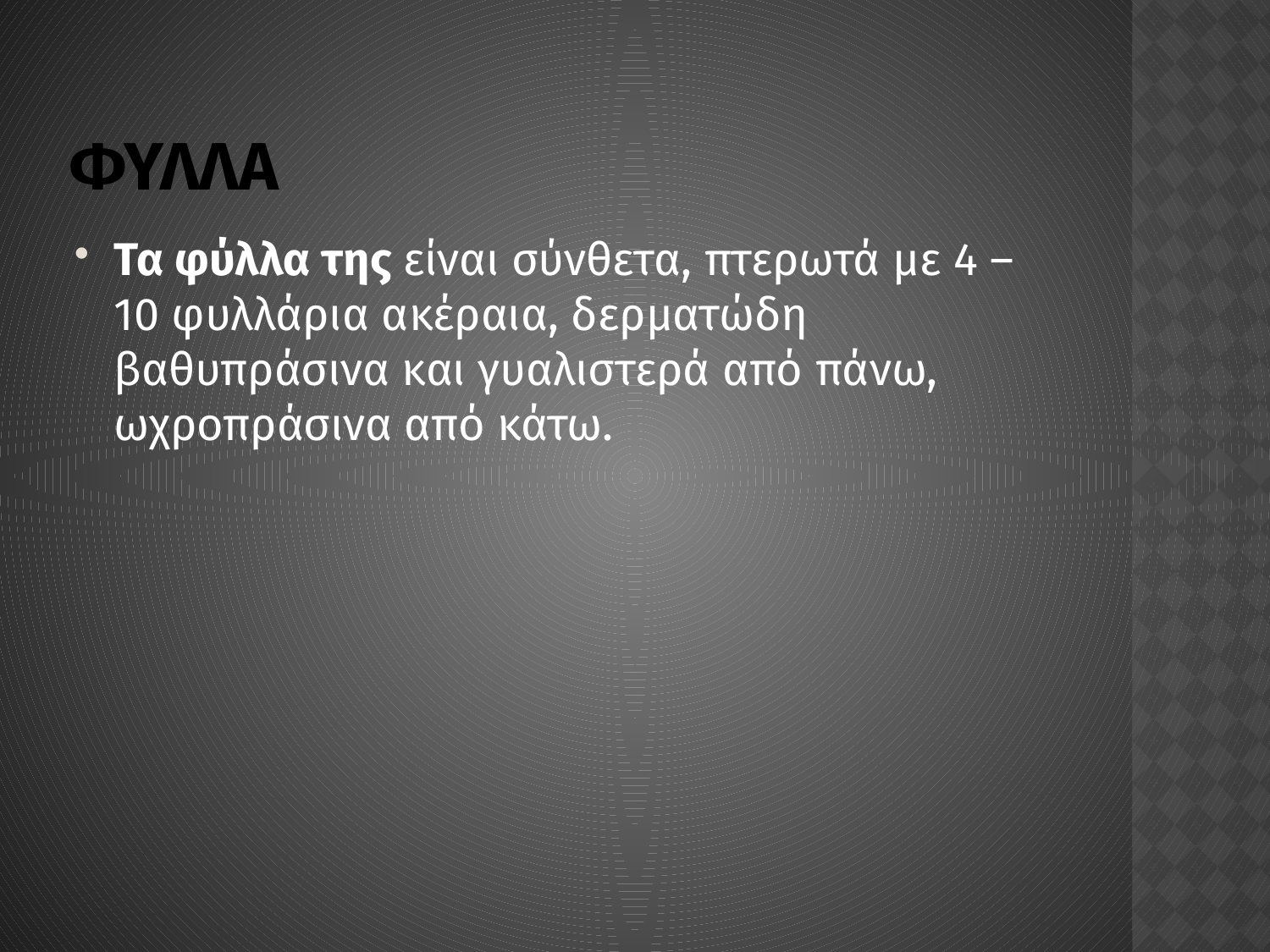

# Φυλλα
Τα φύλλα της είναι σύνθετα, πτερωτά με 4 – 10 φυλλάρια ακέραια, δερματώδη βαθυπράσινα και γυαλιστερά από πάνω, ωχροπράσινα από κάτω.